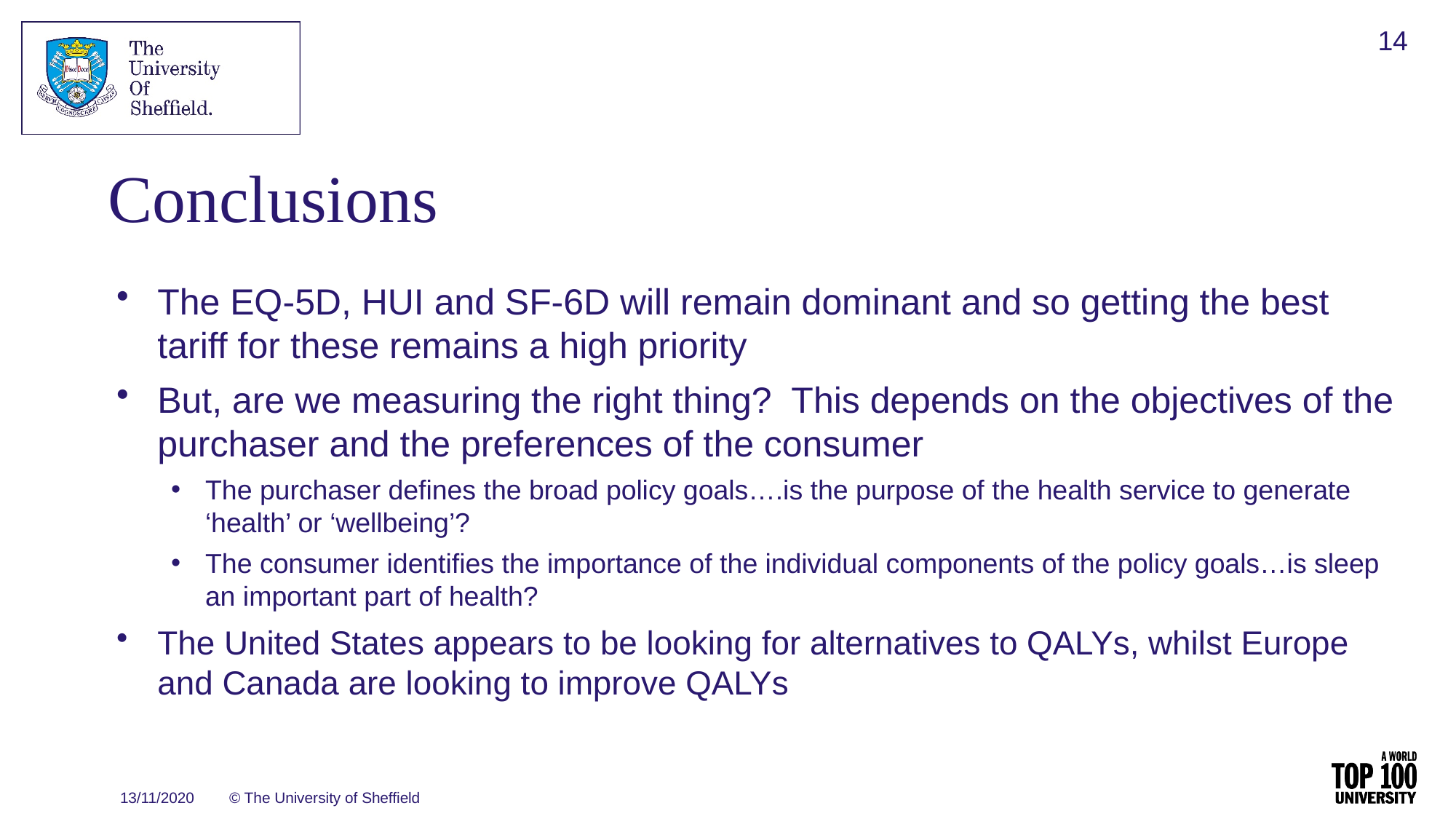

14
# Conclusions
The EQ-5D, HUI and SF-6D will remain dominant and so getting the best tariff for these remains a high priority
But, are we measuring the right thing?  This depends on the objectives of the purchaser and the preferences of the consumer
The purchaser defines the broad policy goals….is the purpose of the health service to generate ‘health’ or ‘wellbeing’?
The consumer identifies the importance of the individual components of the policy goals…is sleep an important part of health?
The United States appears to be looking for alternatives to QALYs, whilst Europe and Canada are looking to improve QALYs

13/11/2020
© The University of Sheffield